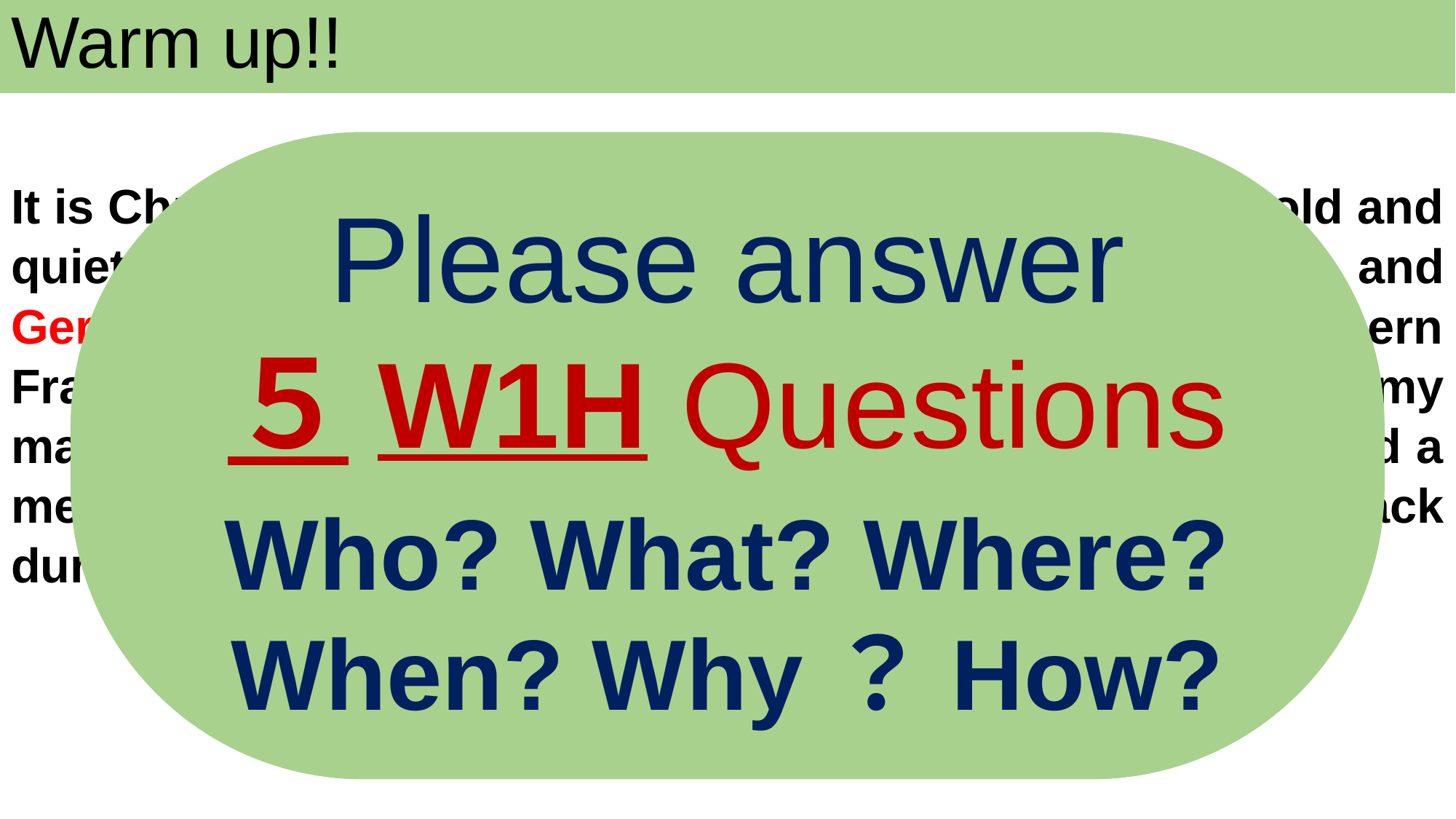

Warm up!!

It is Christmas Eve—December 24, 1914. The night is cold and quiet, and the snow shines under the moon. British and German soldiers are in trenches near a small town in northern France. The British military is nervous, because the enemy may attack during Christmas or New Year. The officers send a message to the front line: “Be careful. The enemy may attack during Christmas or New Year.”

Please answer
５W1H Questions

Who? What? Where? When? Why？How?